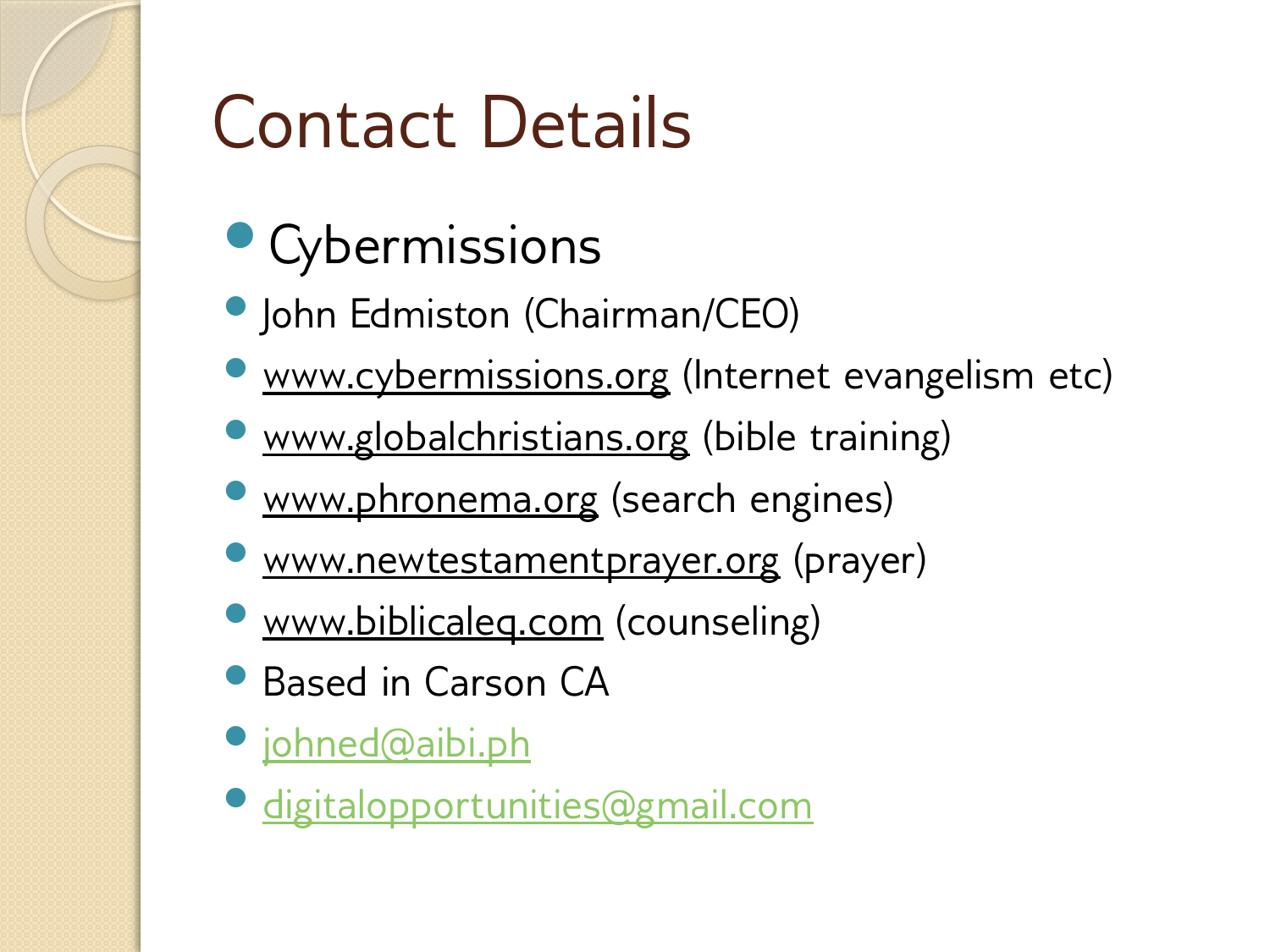

# Contact Details
Cybermissions
John Edmiston (Chairman/CEO)
www.cybermissions.org (Internet evangelism etc)
www.globalchristians.org (bible training)
www.phronema.org (search engines)
www.newtestamentprayer.org (prayer)
www.biblicaleq.com (counseling)
Based in Carson CA
johned@aibi.ph
digitalopportunities@gmail.com